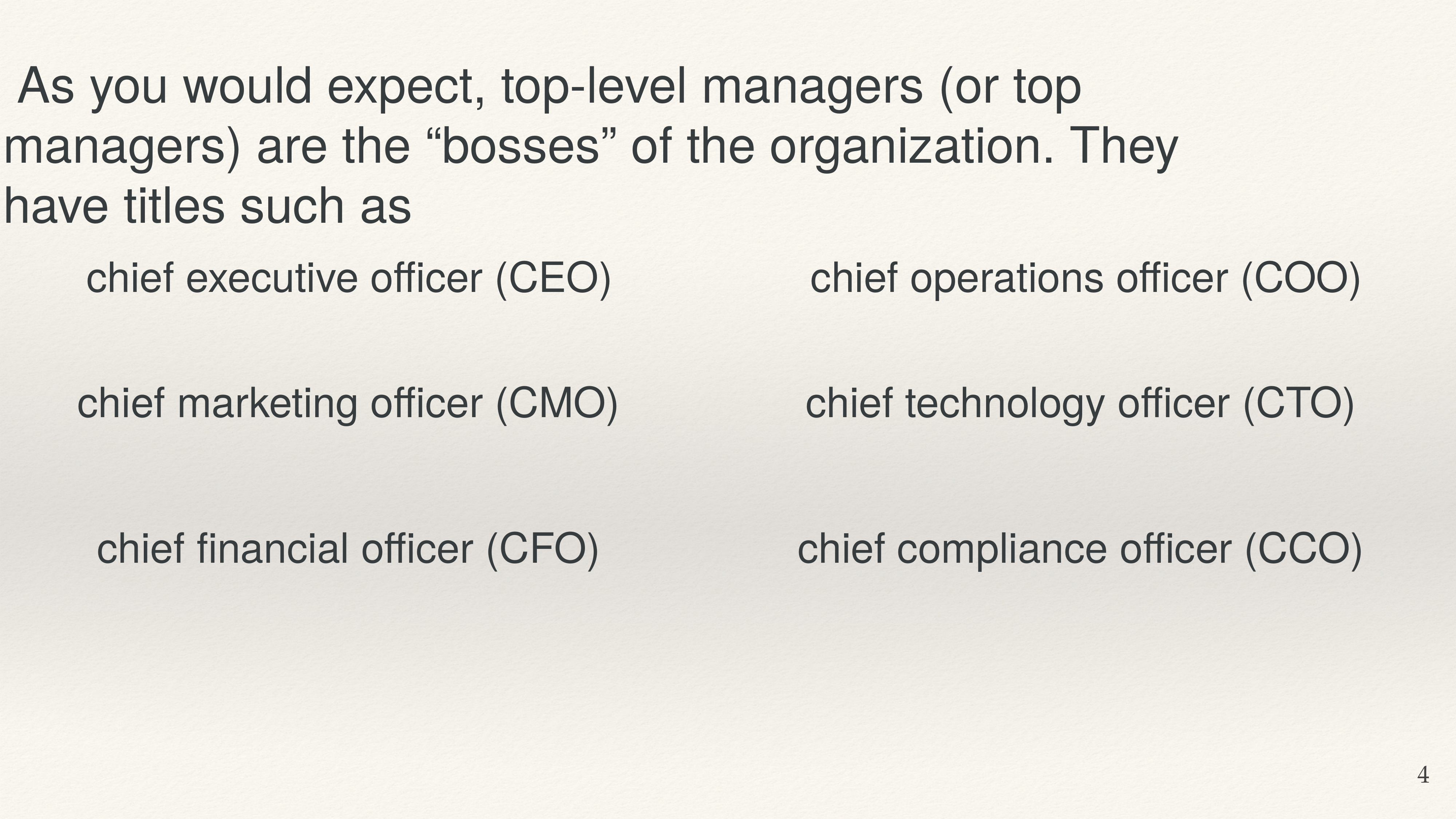

As you would expect, top-level managers (or top   managers) are the “bosses” of the organization. They have titles such as
chief executive officer (CEO)
chief operations officer (COO)
chief marketing officer (CMO)
chief technology officer (CTO)
chief financial officer (CFO)
chief compliance officer (CCO)
4